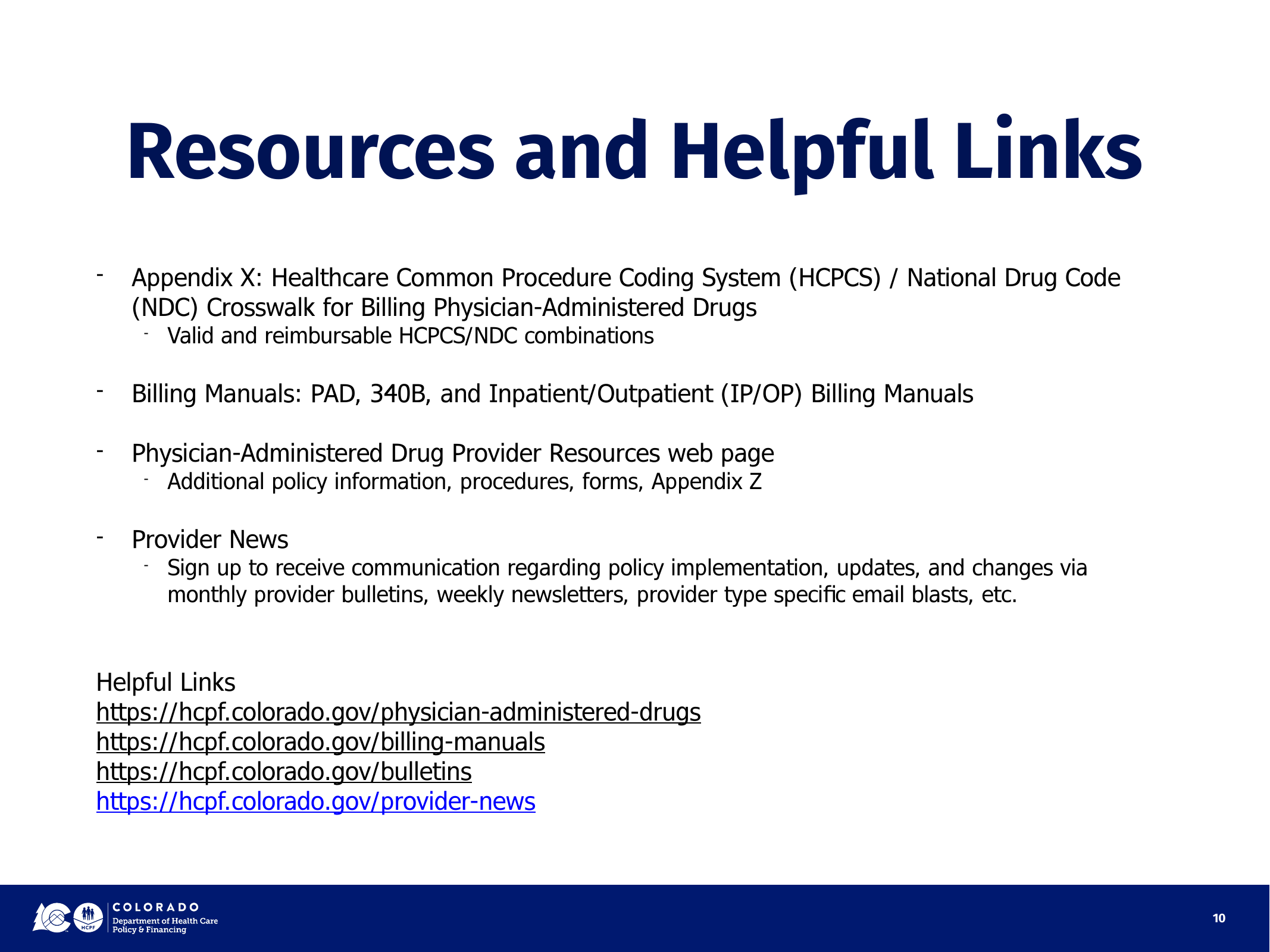

# Resources and Helpful Links
Appendix X: Healthcare Common Procedure Coding System (HCPCS) / National Drug Code (NDC) Crosswalk for Billing Physician-Administered Drugs
Valid and reimbursable HCPCS/NDC combinations

Billing Manuals: PAD, 340B, and Inpatient/Outpatient (IP/OP) Billing Manuals

Physician-Administered Drug Provider Resources web page
Additional policy information, procedures, forms, Appendix Z

Provider News
Sign up to receive communication regarding policy implementation, updates, and changes via monthly provider bulletins, weekly newsletters, provider type specific email blasts, etc.

Helpful Links
https://hcpf.colorado.gov/physician-administered-drugs
https://hcpf.colorado.gov/billing-manuals
https://hcpf.colorado.gov/bulletins
https://hcpf.colorado.gov/provider-news
10